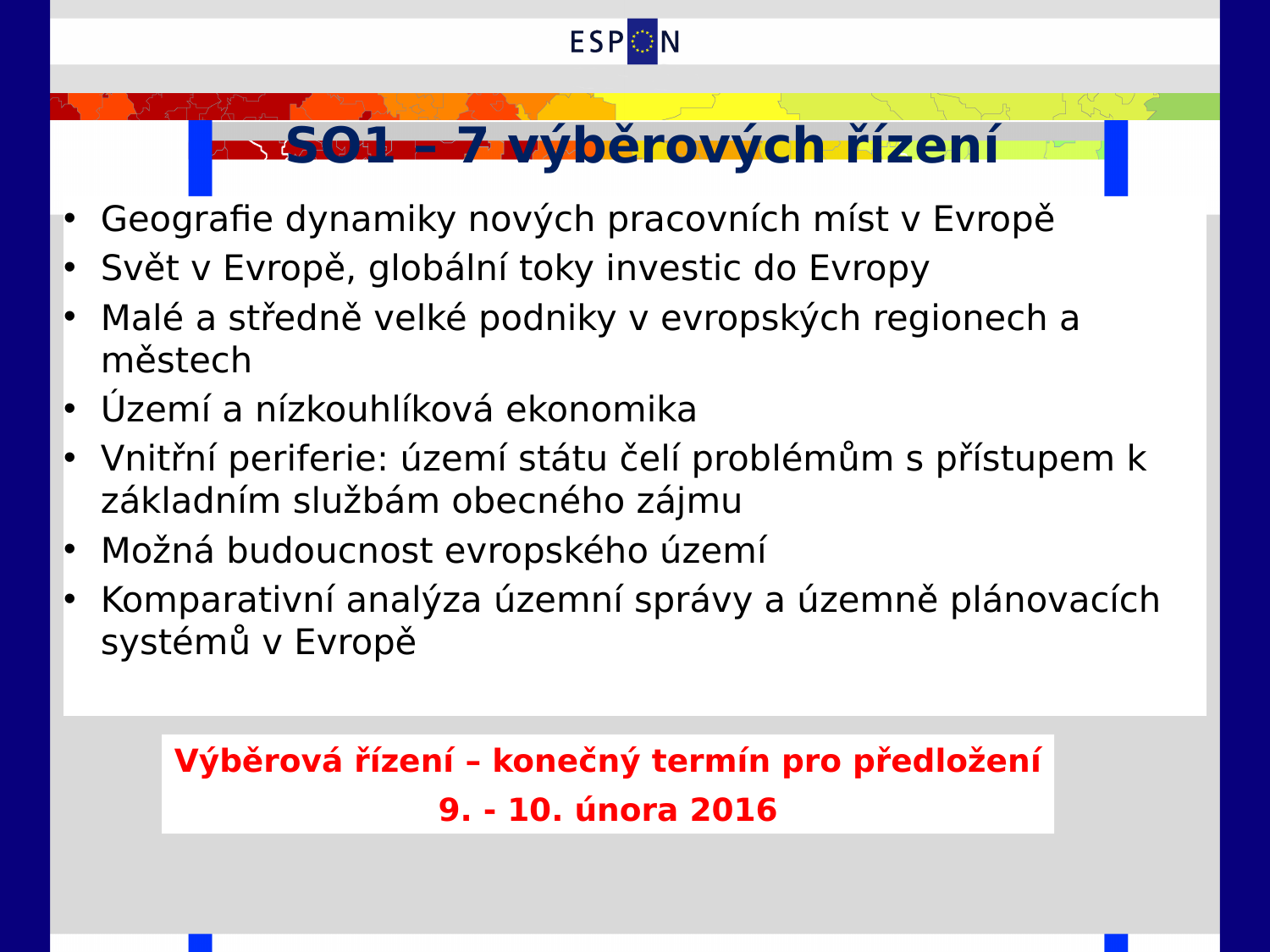

SO1 – 7 výběrových řízení

Geografie dynamiky nových pracovních míst v Evropě
Svět v Evropě, globální toky investic do Evropy
Malé a středně velké podniky v evropských regionech a městech
Území a nízkouhlíková ekonomika
Vnitřní periferie: území státu čelí problémům s přístupem k základním službám obecného zájmu
Možná budoucnost evropského území
Komparativní analýza územní správy a územně plánovacích systémů v Evropě

Výběrová řízení – konečný termín pro předložení
9. - 10. února 2016